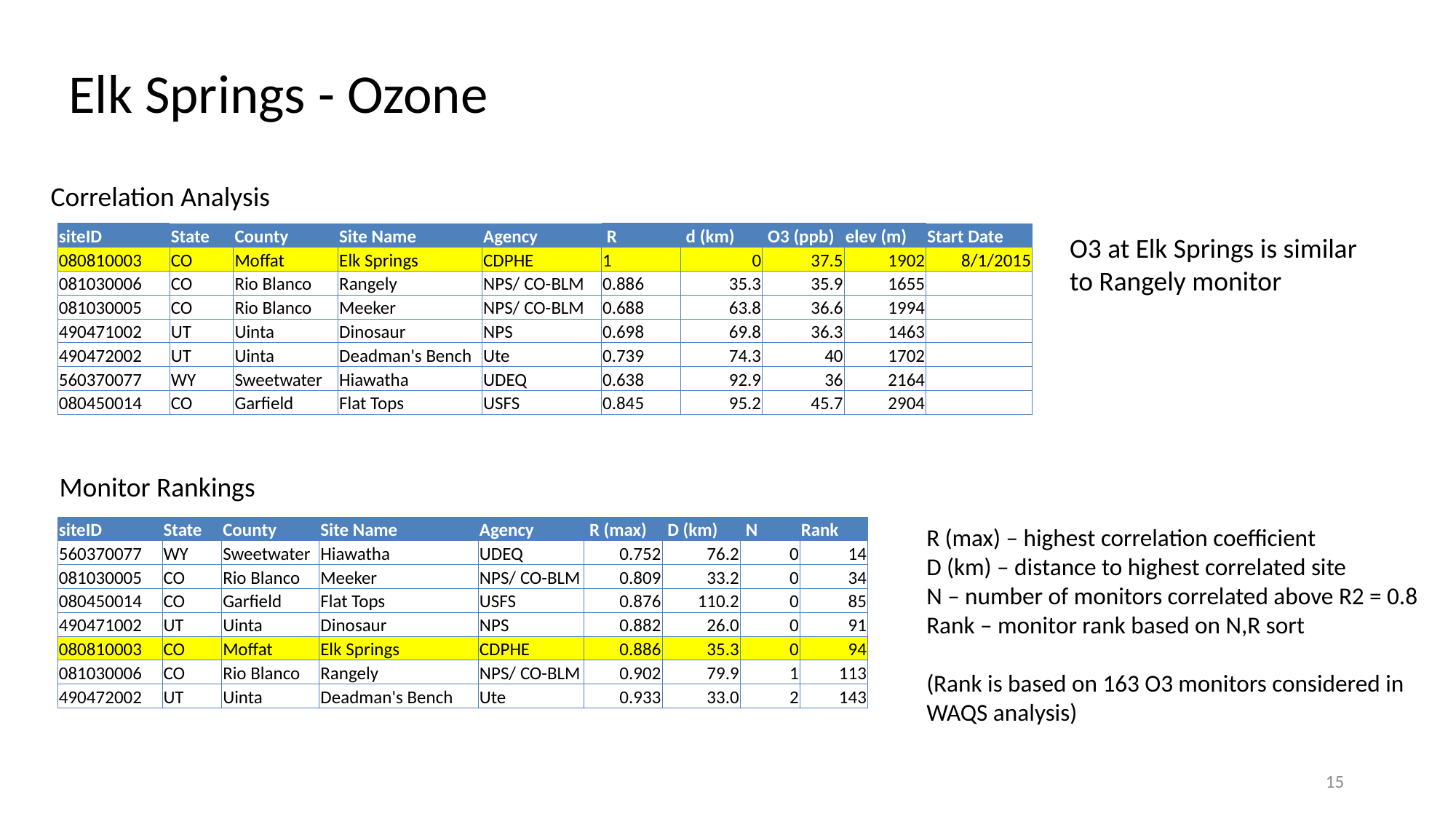

# Elk Springs - Ozone
Correlation Analysis
| siteID | State | County | Site Name | Agency | R | d (km) | O3 (ppb) | elev (m) | Start Date |
| --- | --- | --- | --- | --- | --- | --- | --- | --- | --- |
| 080810003 | CO | Moffat | Elk Springs | CDPHE | 1 | 0 | 37.5 | 1902 | 8/1/2015 |
| 081030006 | CO | Rio Blanco | Rangely | NPS/ CO-BLM | 0.886 | 35.3 | 35.9 | 1655 |  |
| 081030005 | CO | Rio Blanco | Meeker | NPS/ CO-BLM | 0.688 | 63.8 | 36.6 | 1994 |  |
| 490471002 | UT | Uinta | Dinosaur | NPS | 0.698 | 69.8 | 36.3 | 1463 |  |
| 490472002 | UT | Uinta | Deadman's Bench | Ute | 0.739 | 74.3 | 40 | 1702 |  |
| 560370077 | WY | Sweetwater | Hiawatha | UDEQ | 0.638 | 92.9 | 36 | 2164 |  |
| 080450014 | CO | Garfield | Flat Tops | USFS | 0.845 | 95.2 | 45.7 | 2904 |  |
O3 at Elk Springs is similar to Rangely monitor
Monitor Rankings
| siteID | State | County | Site Name | Agency | R (max) | D (km) | N | Rank |
| --- | --- | --- | --- | --- | --- | --- | --- | --- |
| 560370077 | WY | Sweetwater | Hiawatha | UDEQ | 0.752 | 76.2 | 0 | 14 |
| 081030005 | CO | Rio Blanco | Meeker | NPS/ CO-BLM | 0.809 | 33.2 | 0 | 34 |
| 080450014 | CO | Garfield | Flat Tops | USFS | 0.876 | 110.2 | 0 | 85 |
| 490471002 | UT | Uinta | Dinosaur | NPS | 0.882 | 26.0 | 0 | 91 |
| 080810003 | CO | Moffat | Elk Springs | CDPHE | 0.886 | 35.3 | 0 | 94 |
| 081030006 | CO | Rio Blanco | Rangely | NPS/ CO-BLM | 0.902 | 79.9 | 1 | 113 |
| 490472002 | UT | Uinta | Deadman's Bench | Ute | 0.933 | 33.0 | 2 | 143 |
R (max) – highest correlation coefficient
D (km) – distance to highest correlated site
N – number of monitors correlated above R2 = 0.8
Rank – monitor rank based on N,R sort

(Rank is based on 163 O3 monitors considered in WAQS analysis)
15